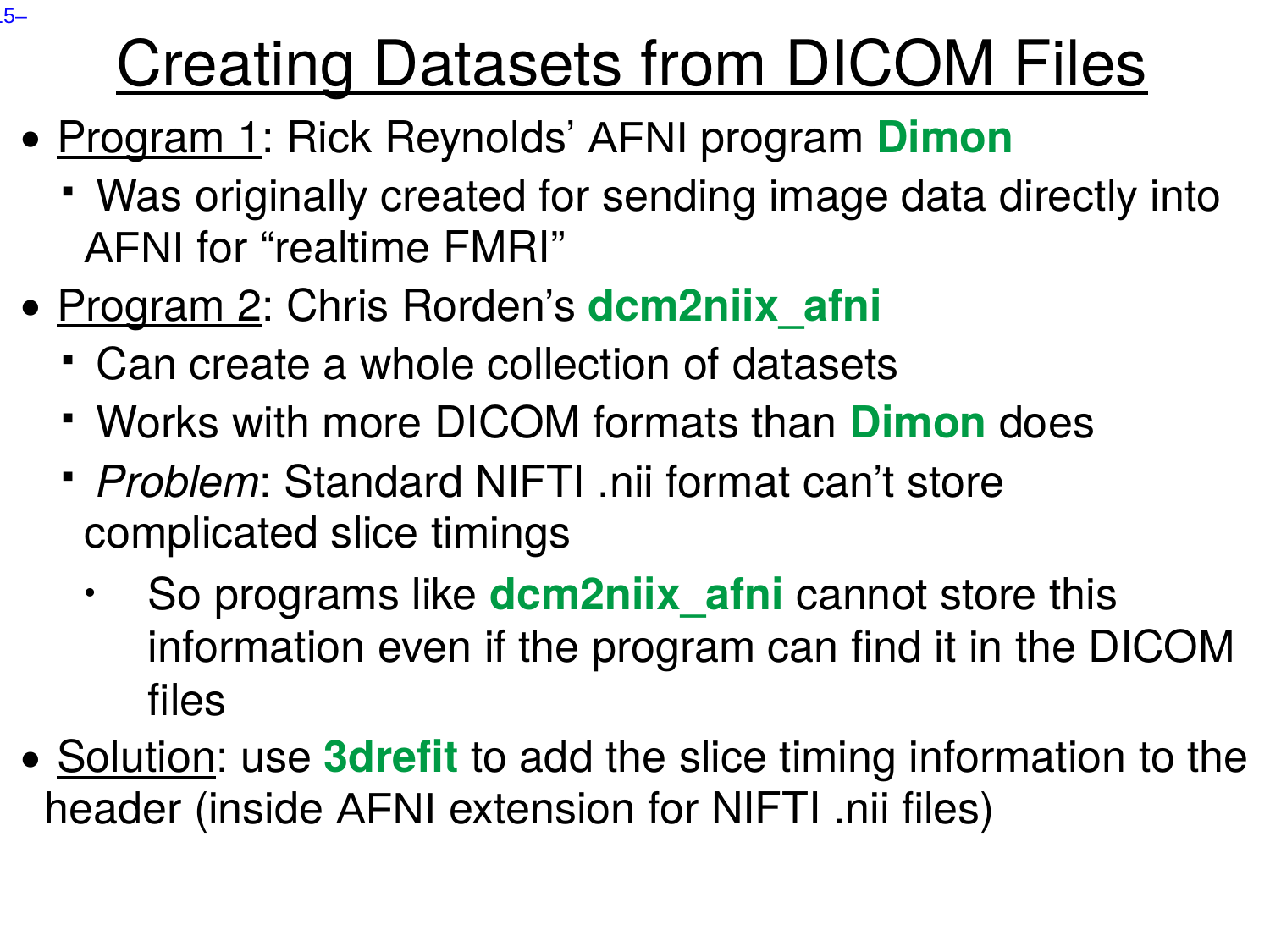

# Creating Datasets from DICOM Files
 Program 1: Rick Reynolds’ AFNI program Dimon
 Was originally created for sending image data directly into AFNI for “realtime FMRI”
 Program 2: Chris Rorden’s dcm2niix_afni
 Can create a whole collection of datasets
 Works with more DICOM formats than Dimon does
 Problem: Standard NIFTI .nii format can’t store complicated slice timings
So programs like dcm2niix_afni cannot store this information even if the program can find it in the DICOM files
 Solution: use 3drefit to add the slice timing information to the header (inside AFNI extension for NIFTI .nii files)